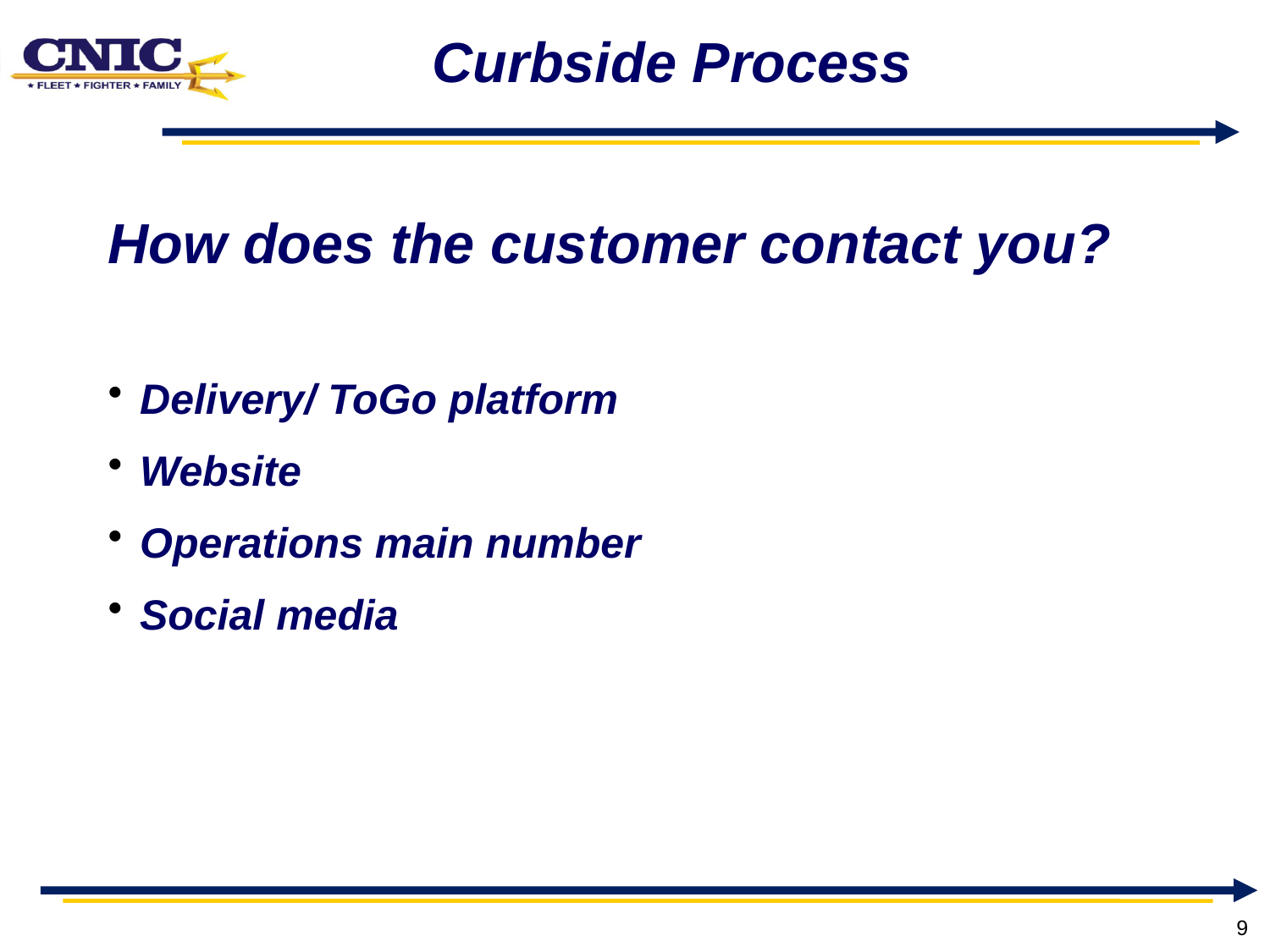

# Curbside Process
How does the customer contact you?

Delivery/ ToGo platform
Website
Operations main number
Social media

9